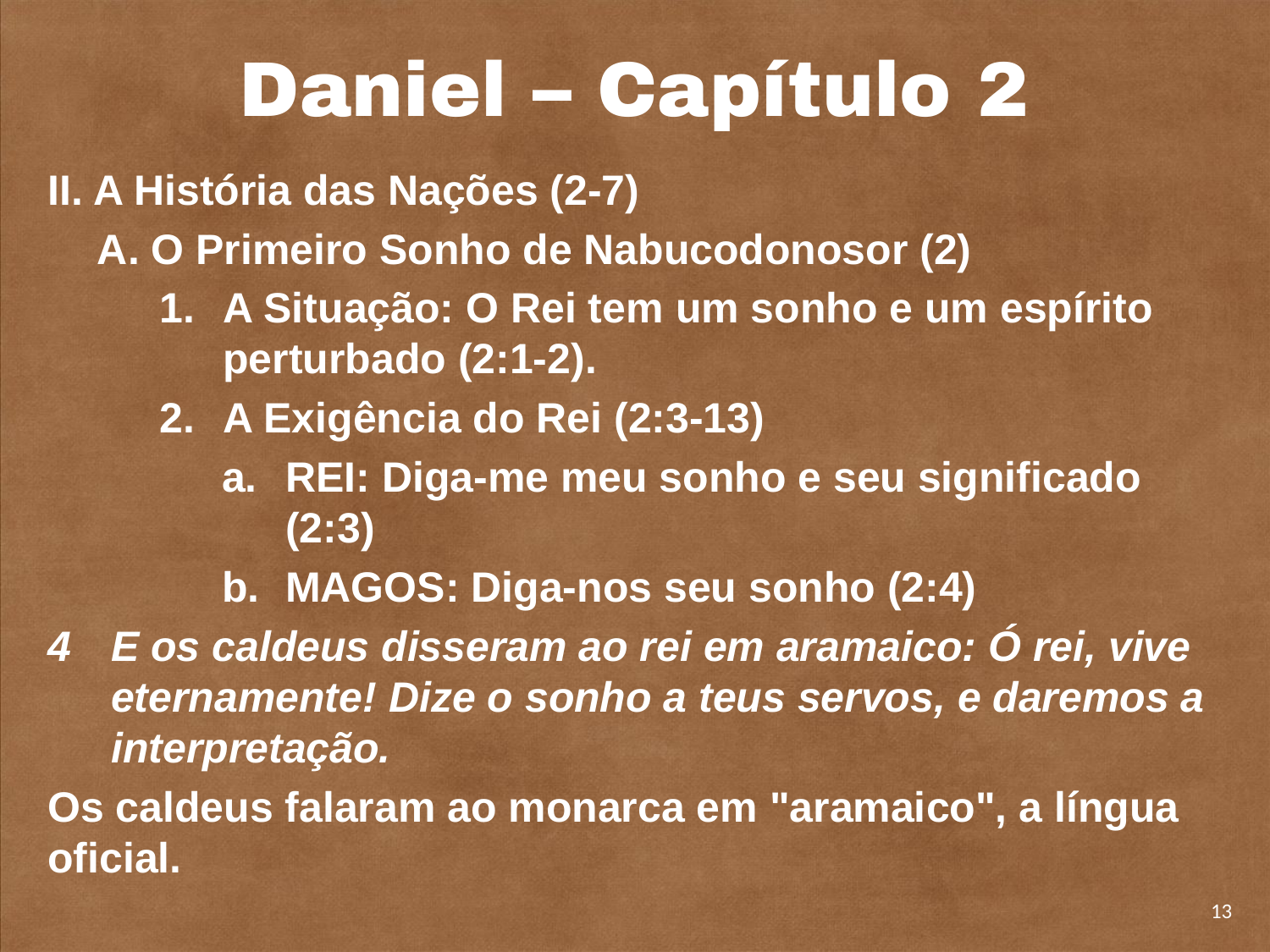

# Daniel – Capítulo 2
II. A História das Nações (2-7)
A. O Primeiro Sonho de Nabucodonosor (2)
A Situação: O Rei tem um sonho e um espírito perturbado (2:1-2).
A Exigência do Rei (2:3-13)
REI: Diga-me meu sonho e seu significado (2:3)
MAGOS: Diga-nos seu sonho (2:4)
4 	E os caldeus disseram ao rei em aramaico: Ó rei, vive eternamente! Dize o sonho a teus servos, e daremos a interpretação.
Os caldeus falaram ao monarca em "aramaico", a língua oficial.
13